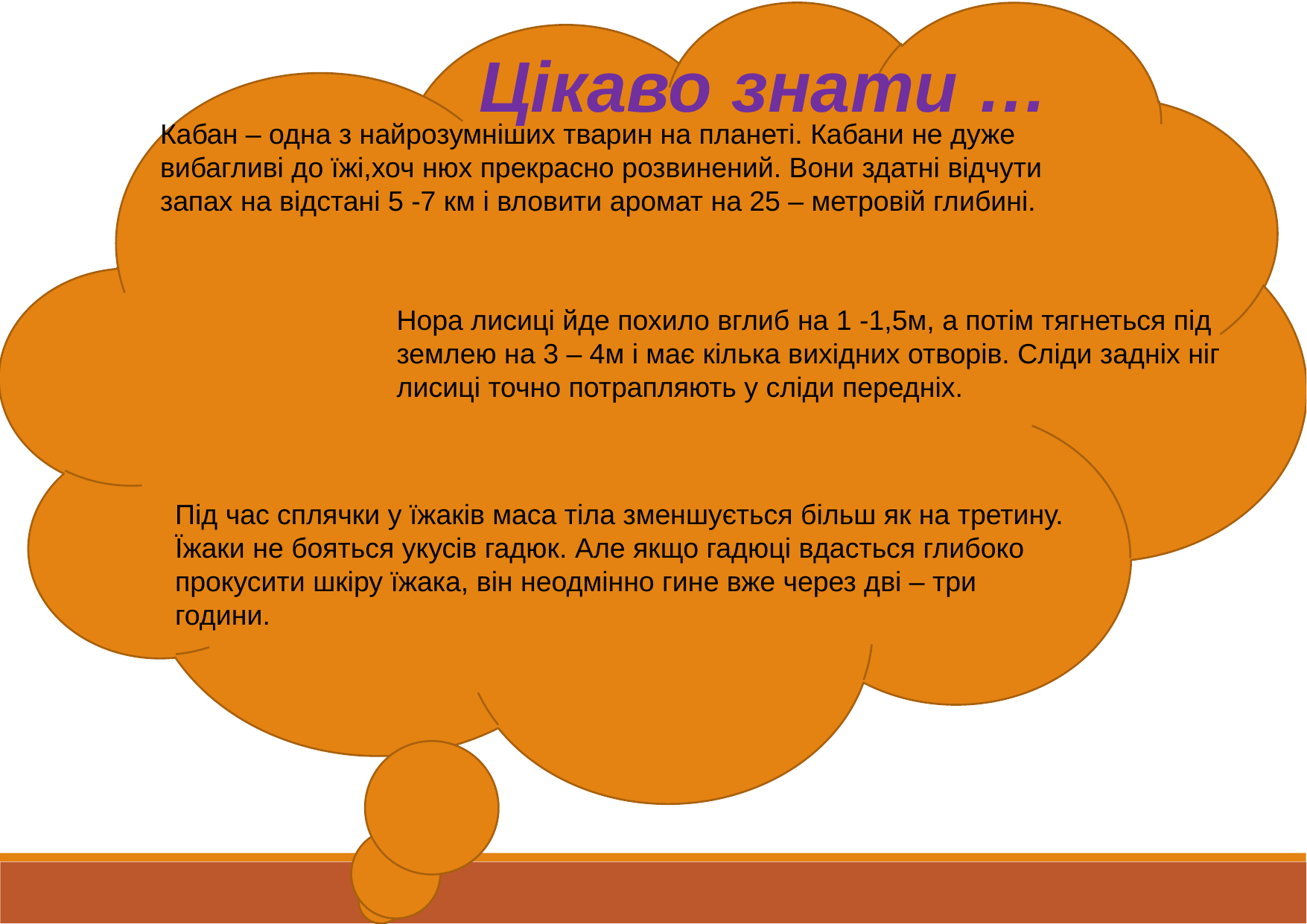

Цікаво знати …
Кабан – одна з найрозумніших тварин на планеті. Кабани не дуже вибагливі до їжі,хоч нюх прекрасно розвинений. Вони здатні відчути запах на відстані 5 -7 км і вловити аромат на 25 – метровій глибині.
Нора лисиці йде похило вглиб на 1 -1,5м, а потім тягнеться під землею на 3 – 4м і має кілька вихідних отворів. Сліди задніх ніг лисиці точно потрапляють у сліди передніх.
Під час сплячки у їжаків маса тіла зменшується більш як на третину. Їжаки не бояться укусів гадюк. Але якщо гадюці вдасться глибоко прокусити шкіру їжака, він неодмінно гине вже через дві – три    години.